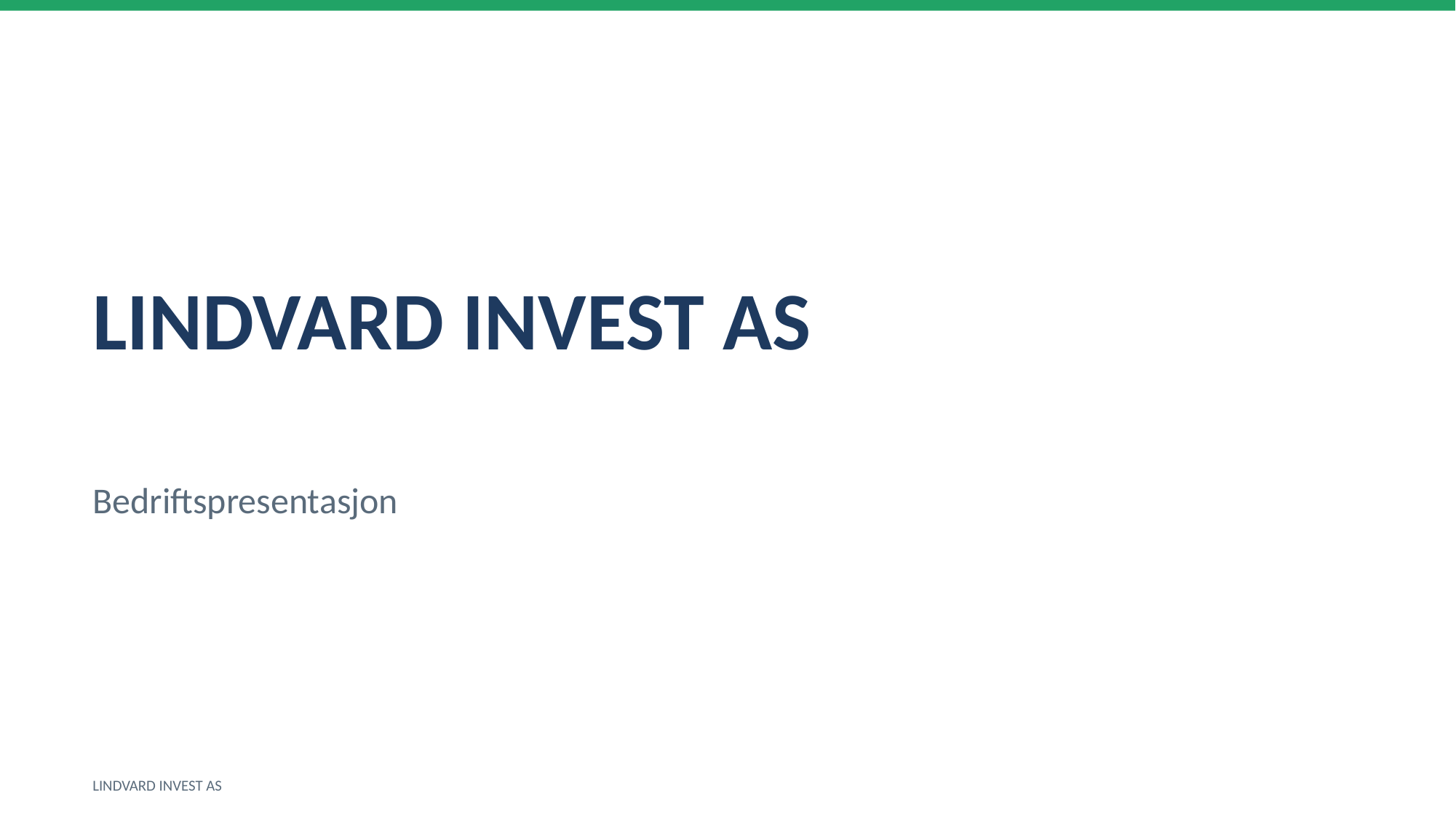

LINDVARD INVEST AS
Bedriftspresentasjon
LINDVARD INVEST AS